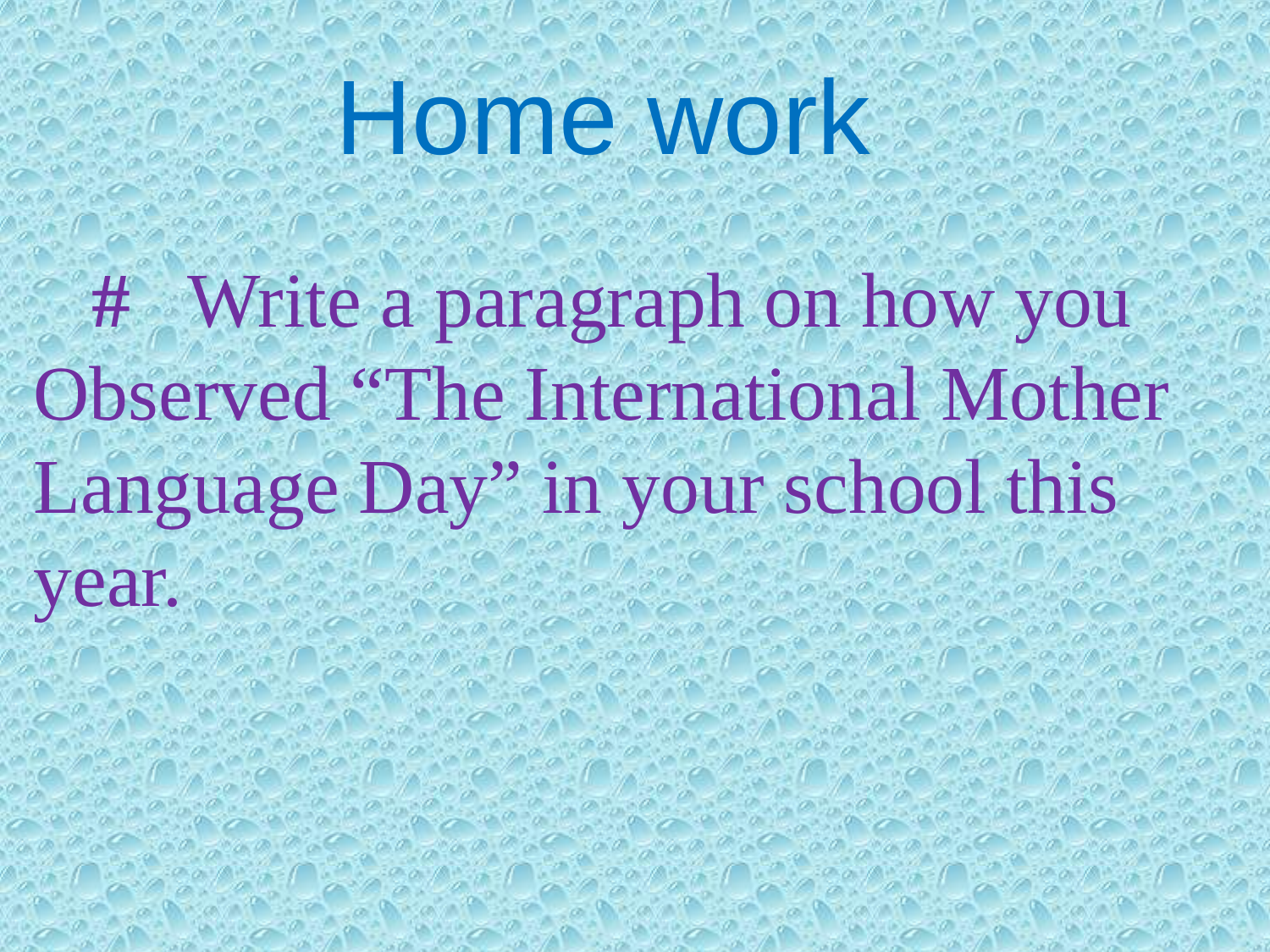

Home work
   #   Write a paragraph on how you Observed “The International Mother Language Day” in your school this year.